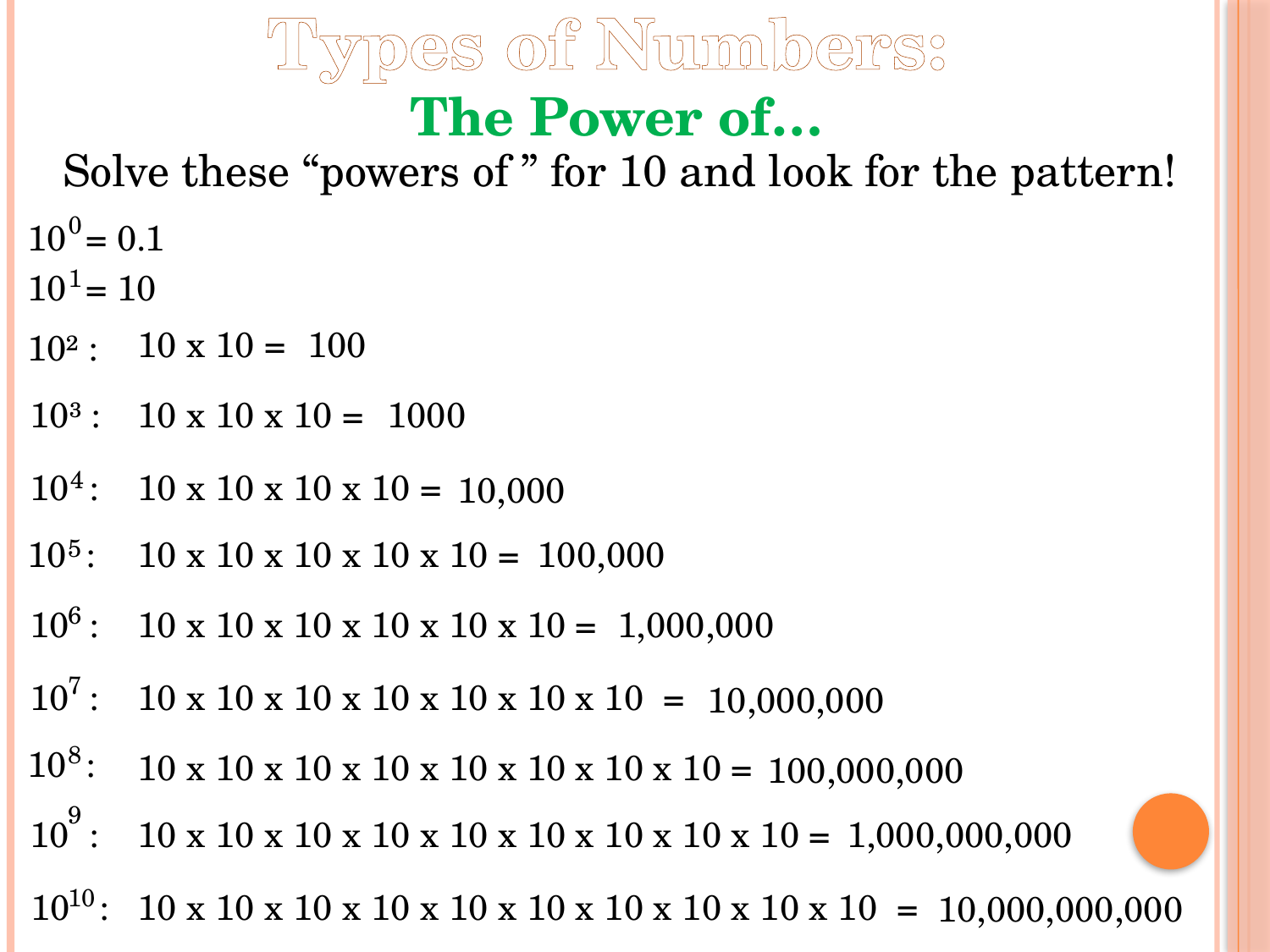

Types of Numbers:
The Power of…
Solve these “powers of ” for 10 and look for the pattern!
0
10  = 0.1
1
10  = 10
10 x 10 =
100
10² :
10³ :
10 x 10 x 10 =
1000
4
10  :
10 x 10 x 10 x 10 =
10,000
10  :
5
10 x 10 x 10 x 10 x 10 =
100,000
6
10  :
10 x 10 x 10 x 10 x 10 x 10 =
1,000,000
7
10  :
10 x 10 x 10 x 10 x 10 x 10 x 10  =
10,000,000
8
10  :
10 x 10 x 10 x 10 x 10 x 10 x 10 x 10 =
100,000,000
9
10  :
10 x 10 x 10 x 10 x 10 x 10 x 10 x 10 x 10 =
1,000,000,000
10
10   :
10 x 10 x 10 x 10 x 10 x 10 x 10 x 10 x 10 x 10  =
10,000,000,000